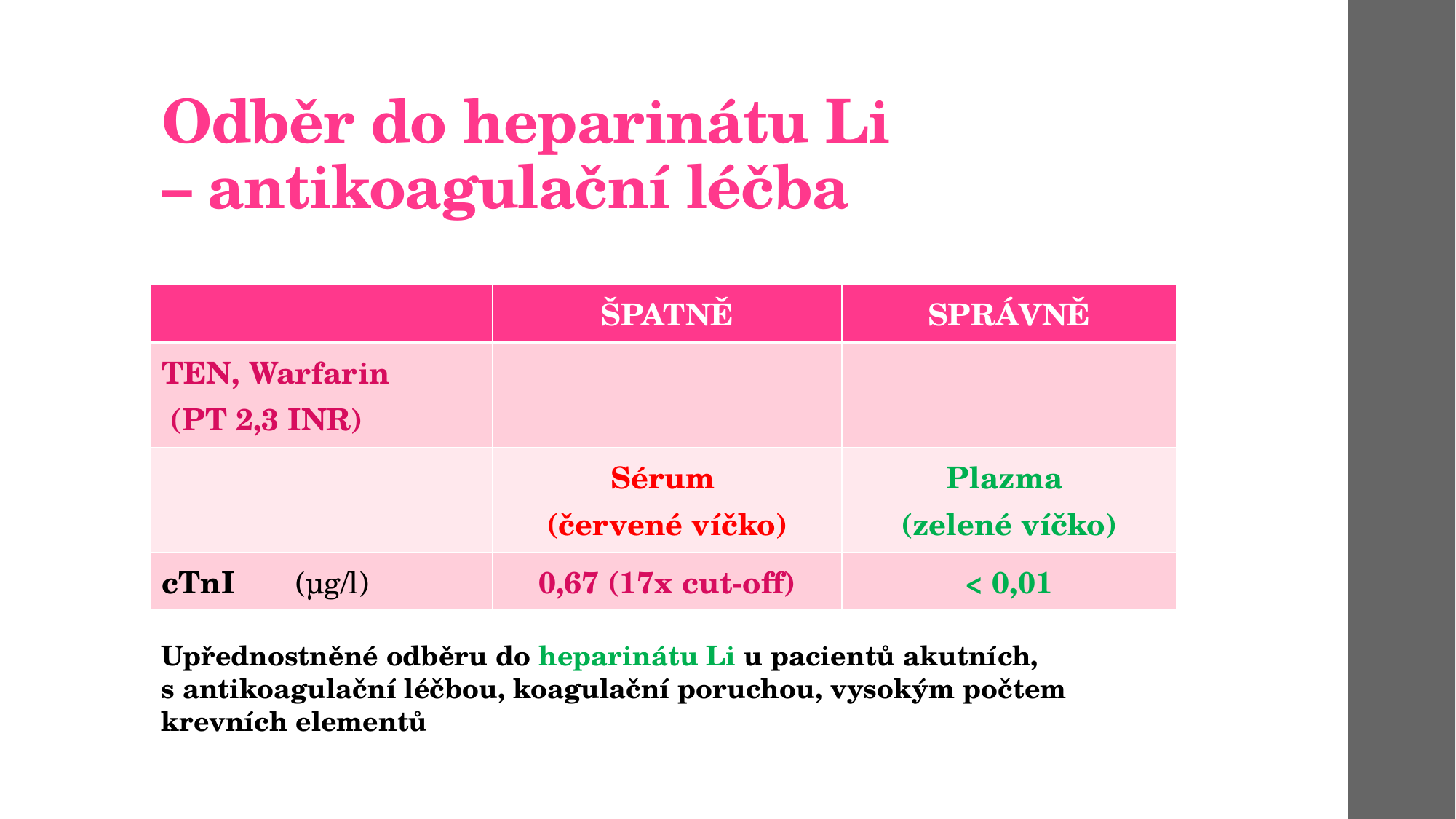

# Odběr do heparinátu Li – antikoagulační léčba
|  | ŠPATNĚ | SPRÁVNĚ |
| --- | --- | --- |
| TEN, Warfarin (PT 2,3 INR) |  |  |
|  | Sérum (červené víčko) | Plazma (zelené víčko) |
| cTnI (µg/l) | 0,67 (17x cut-off) | < 0,01 |
Upřednostněné odběru do heparinátu Li u pacientů akutních,               s antikoagulační léčbou, koagulační poruchou, vysokým počtem krevních elementů